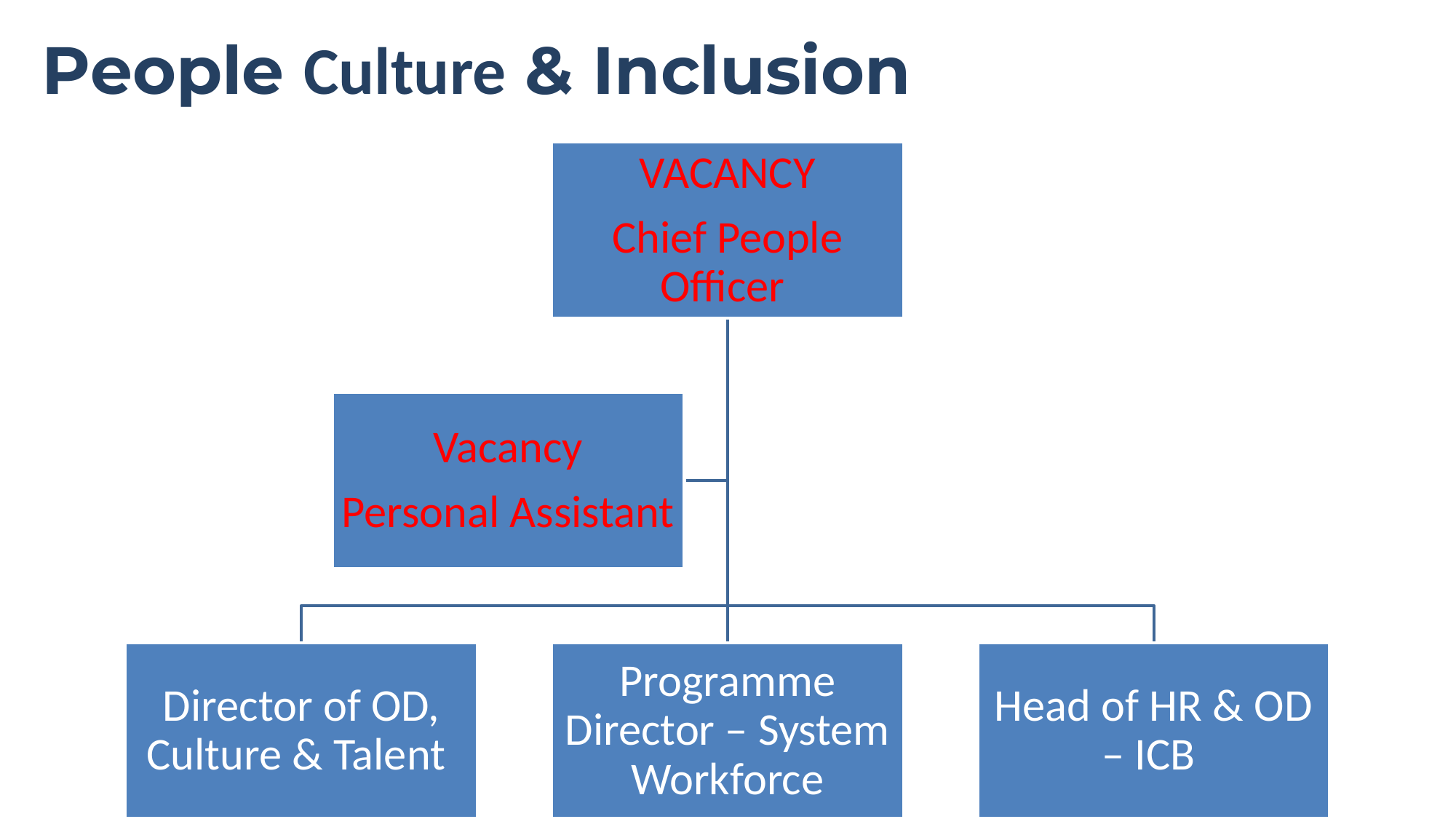

People Culture & Inclusion
VACANCY
Chief People Officer
Director of OD, Culture & Talent
Programme Director – System Workforce
Head of HR & OD – ICB
Vacancy
Personal Assistant